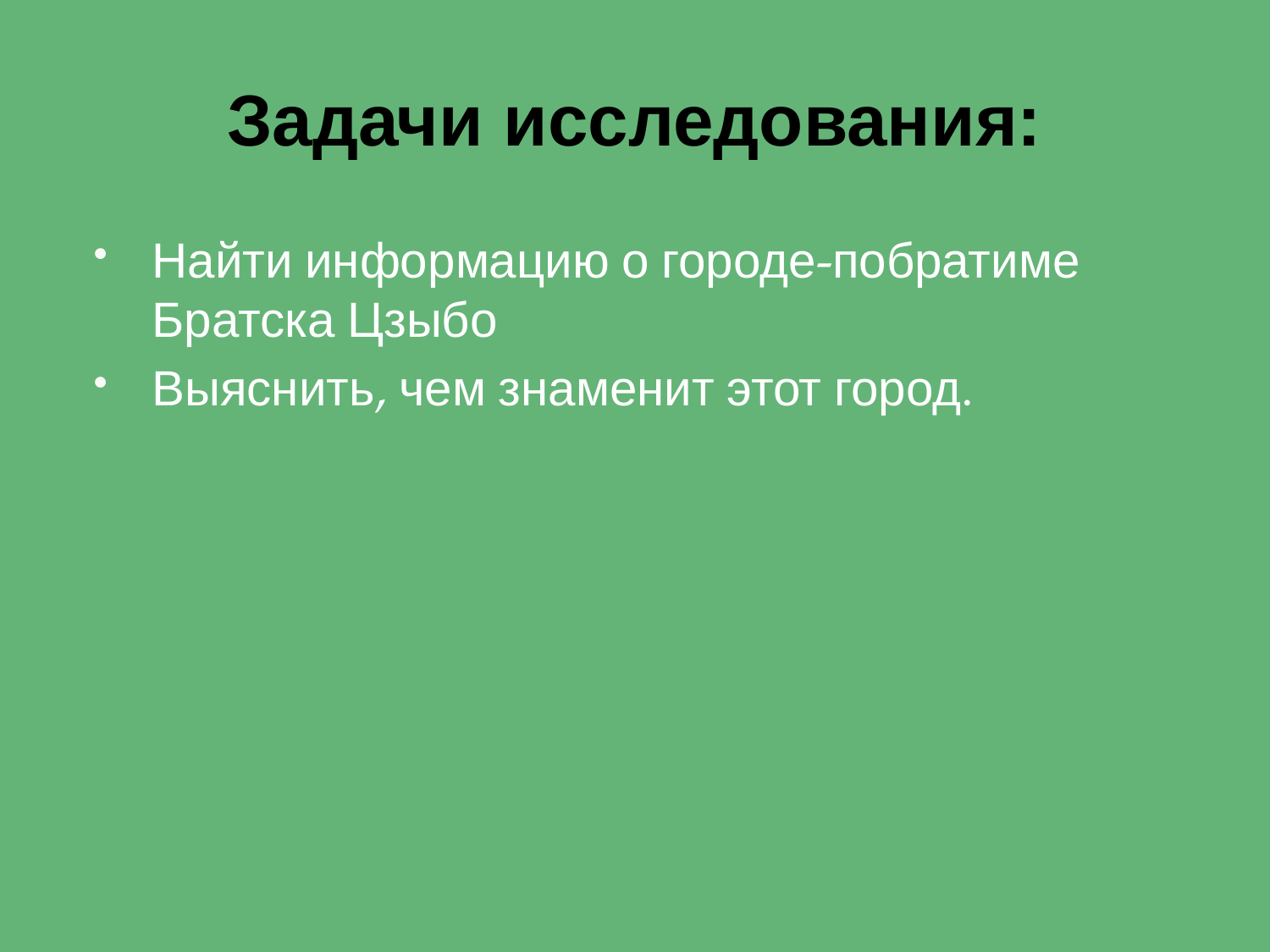

# Задачи исследования:
Найти информацию о городе-побратиме Братска Цзыбо
Выяснить, чем знаменит этот город.